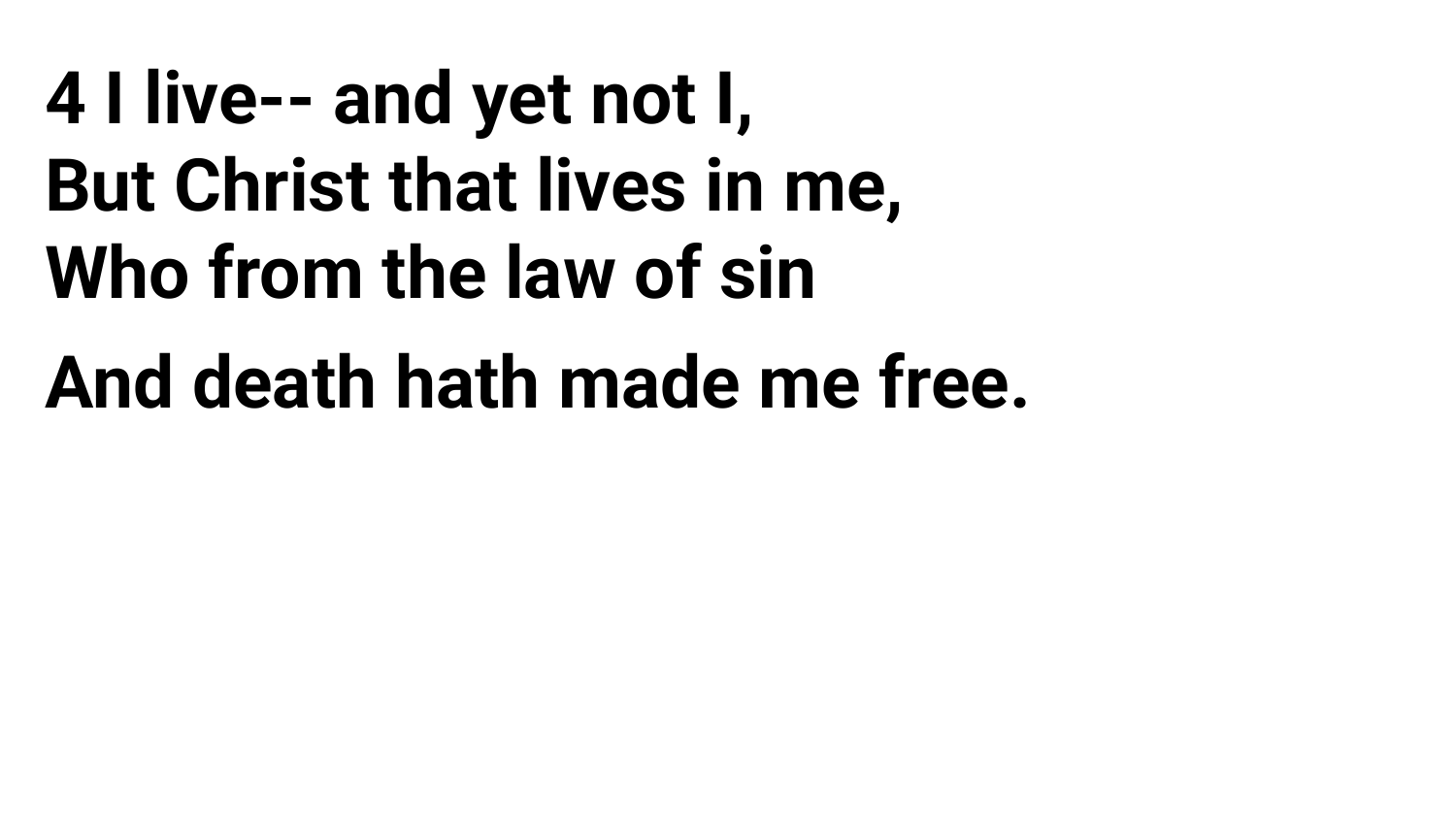

4 I live-- and yet not I,
But Christ that lives in me,
Who from the law of sin
And death hath made me free.